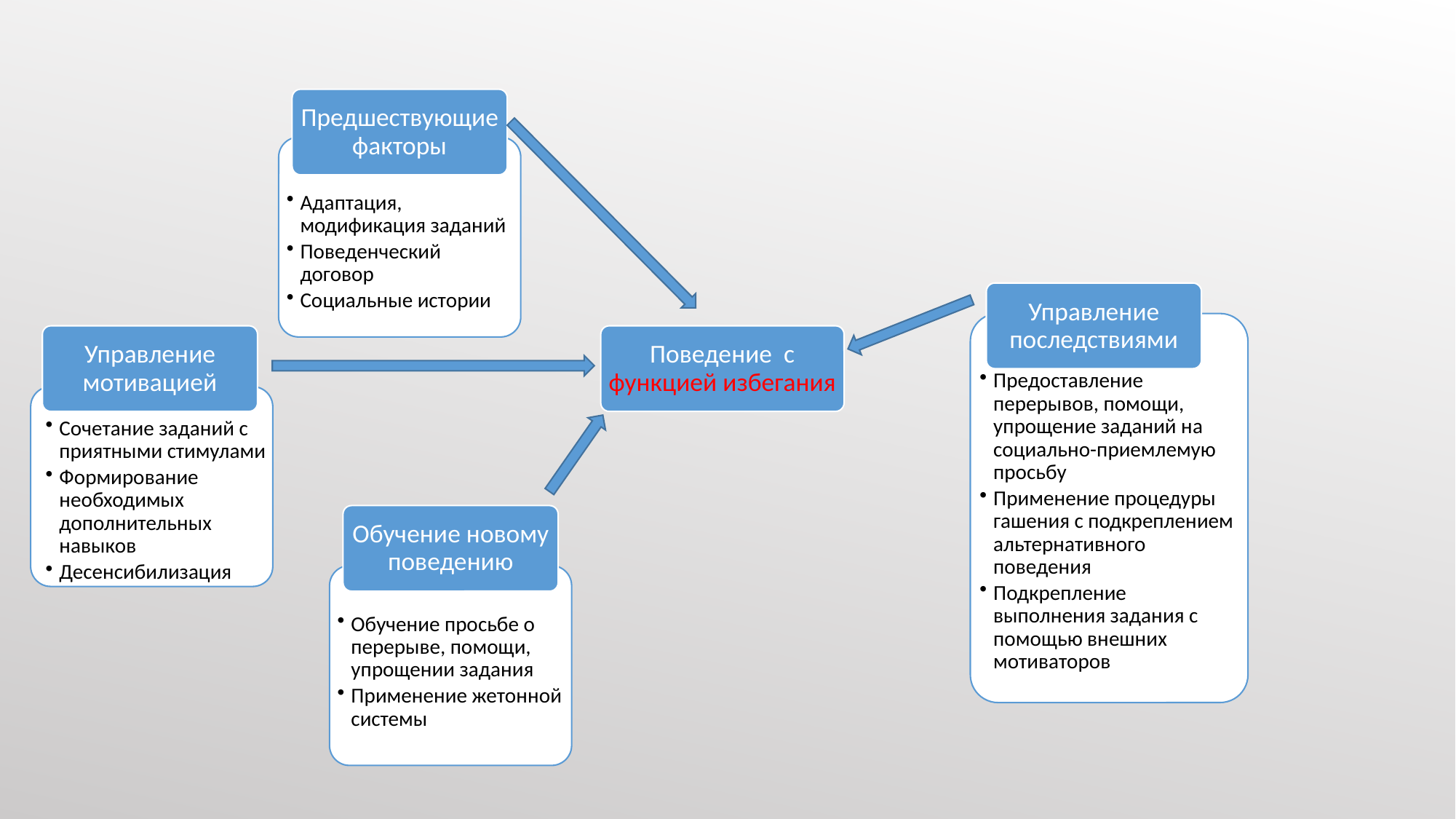

Предшествующие факторы

Адаптация, модификация заданий
Поведенческий договор
Социальные истории

Управление последствиями

Предоставление перерывов, помощи, упрощение заданий на социально-приемлемую просьбу
Применение процедуры гашения с подкреплением альтернативного поведения
Подкрепление выполнения задания с помощью внешних мотиваторов

Управление мотивацией

Поведение  с функцией избегания

Сочетание заданий с приятными стимулами
Формирование необходимых дополнительных навыков
Десенсибилизация

Обучение новому поведению

Обучение просьбе о перерыве, помощи, упрощении задания
Применение жетонной системы